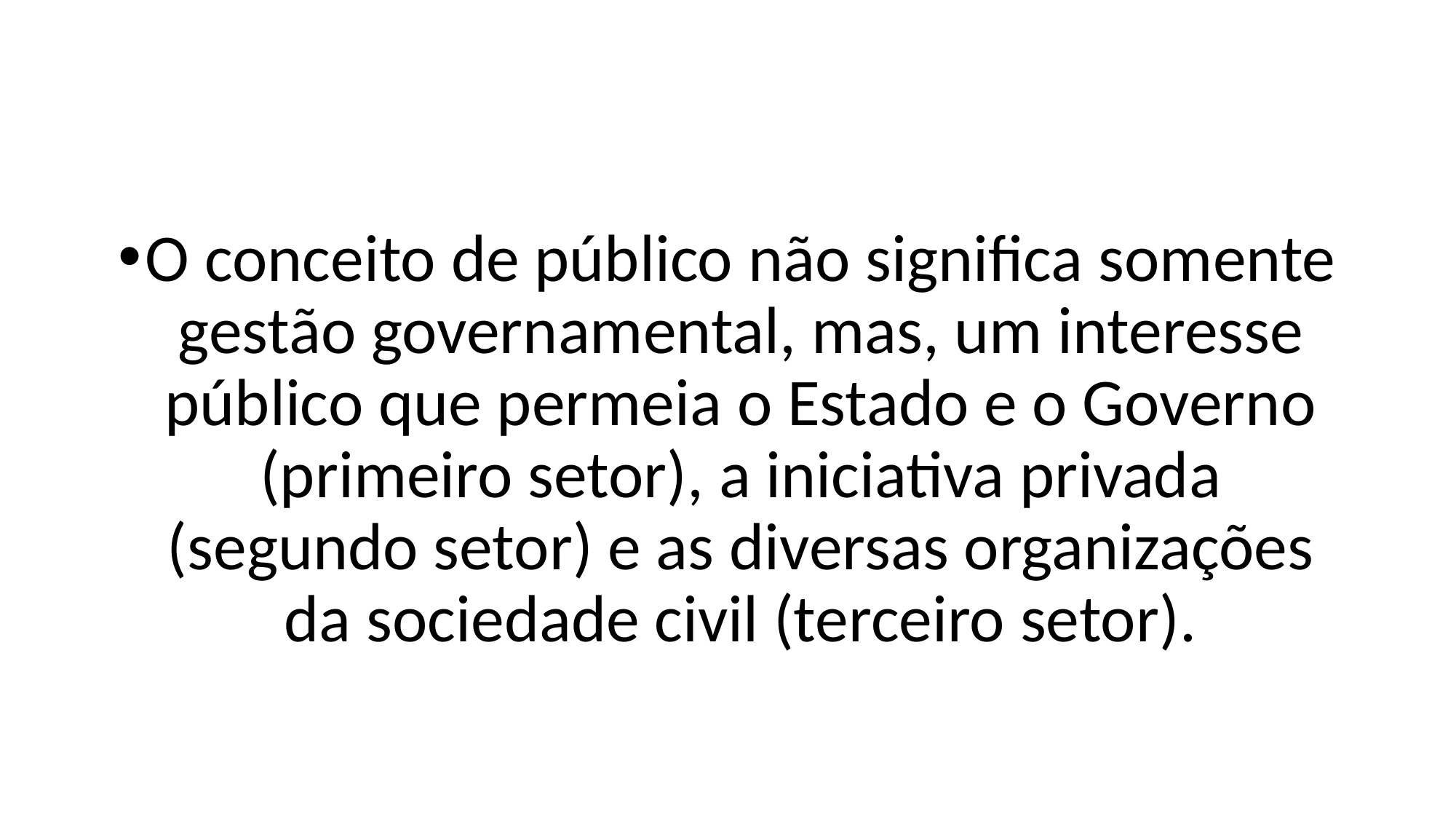

#
O conceito de público não significa somente gestão governamental, mas, um interesse público que permeia o Estado e o Governo (primeiro setor), a iniciativa privada (segundo setor) e as diversas organizações da sociedade civil (terceiro setor).